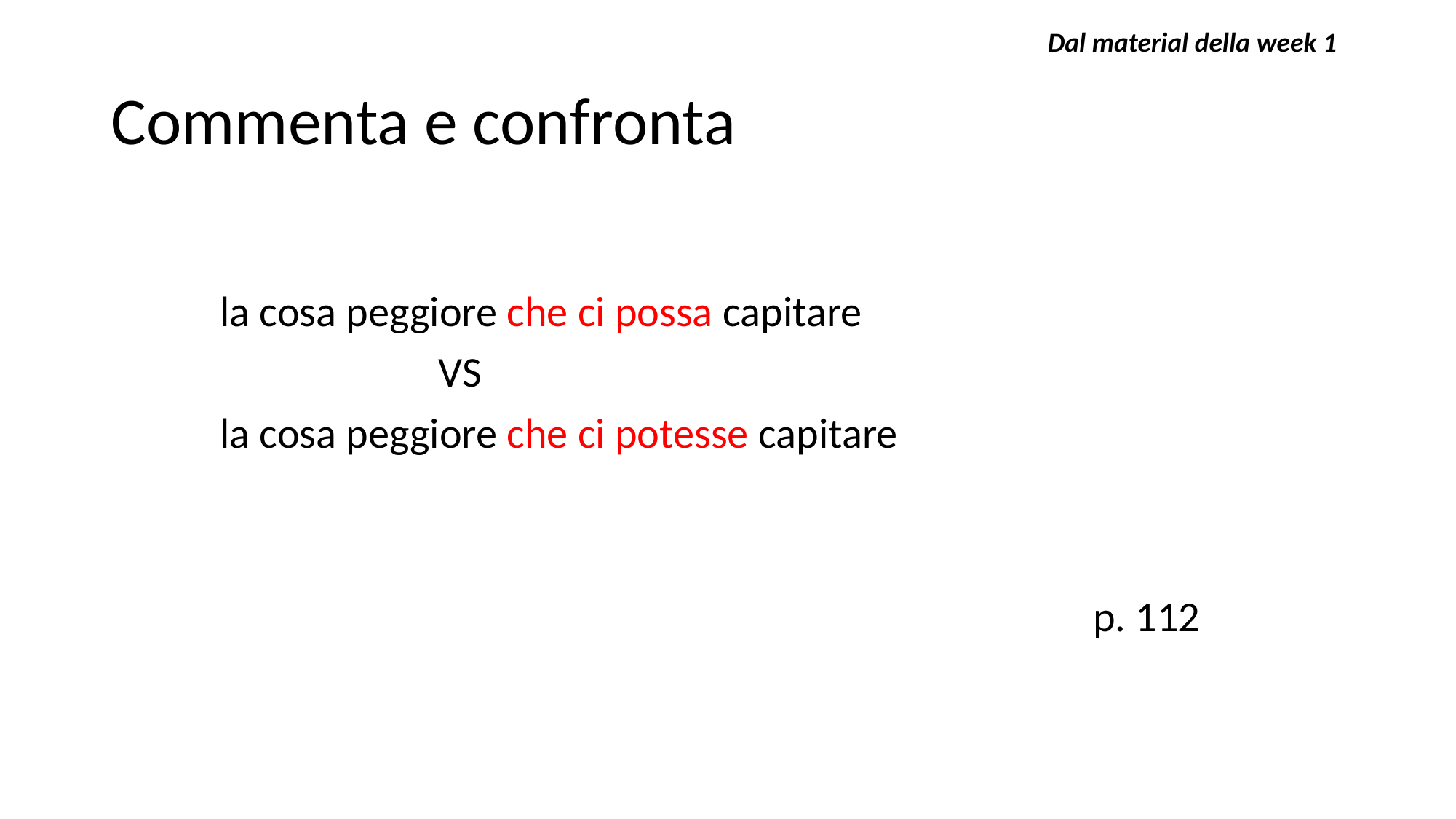

Dal material della week 1
# Commenta e confronta

	la cosa peggiore che ci possa capitare
			VS
	la cosa peggiore che ci potesse capitare

									p. 112